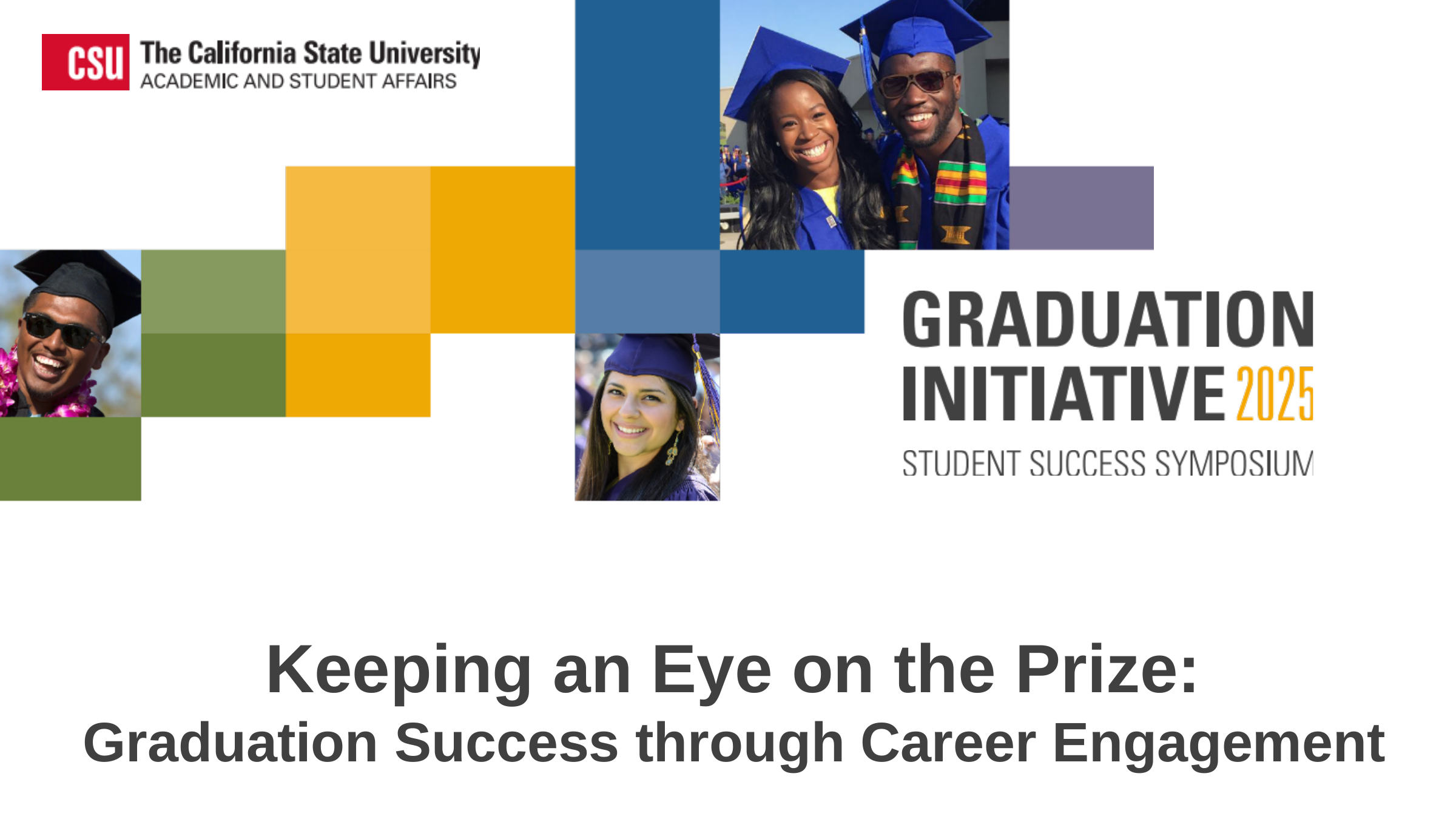

Keeping an Eye on the Prize:
Graduation Success through Career Engagement